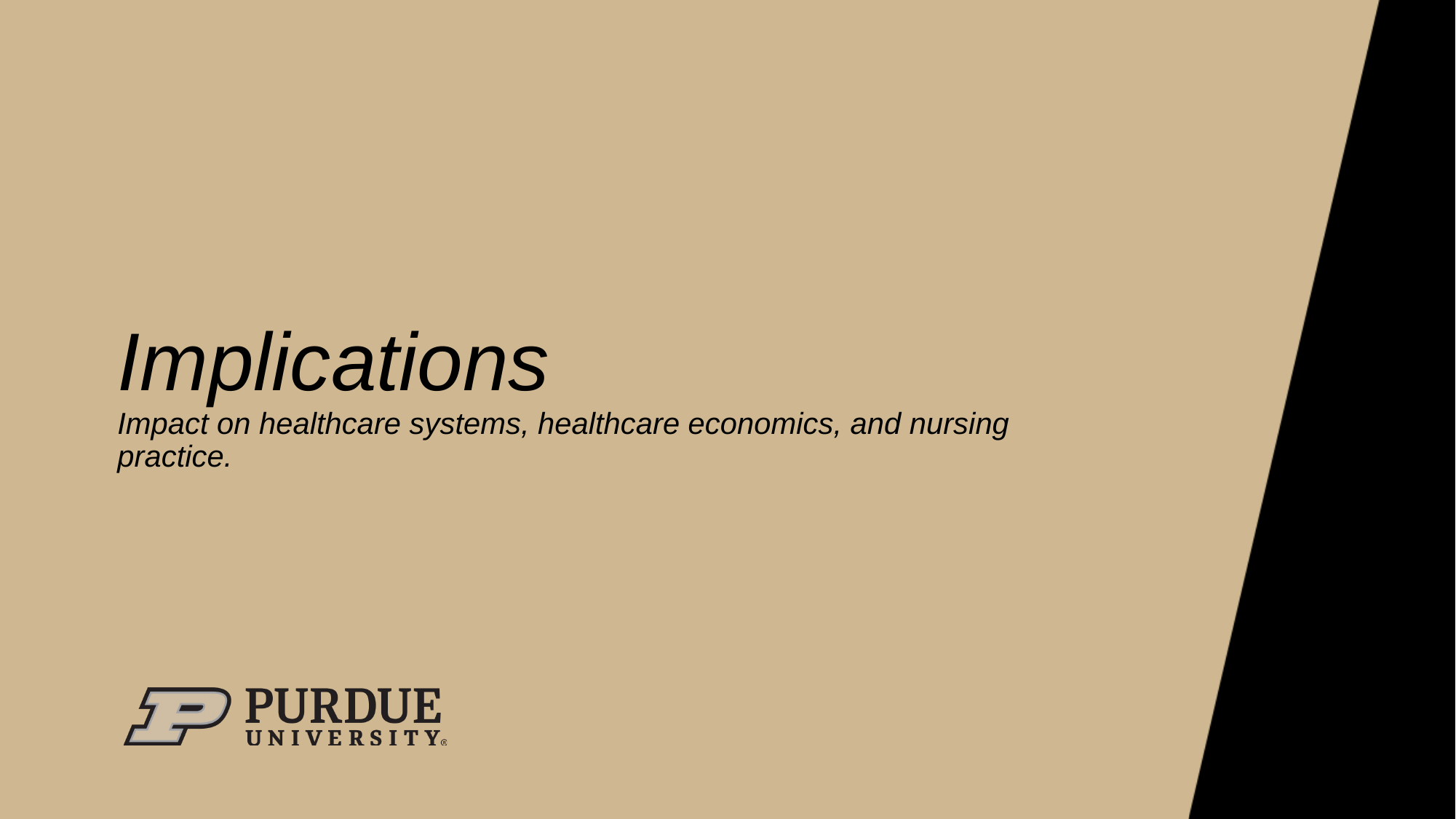

# Implications Impact on healthcare systems, healthcare economics, and nursing practice.